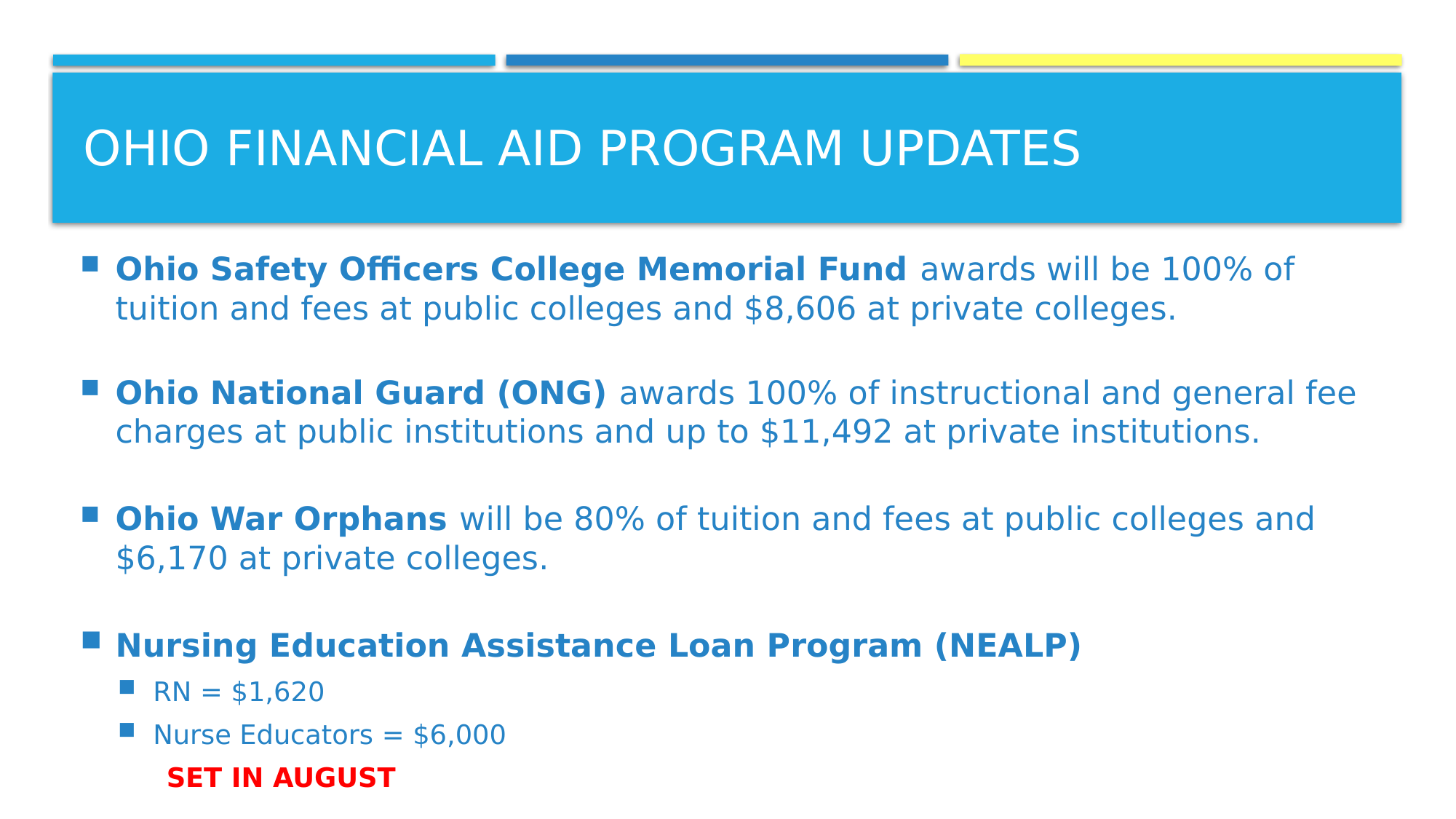

# OHIO FINANCIAL AID PROGRAM UPDATES
Ohio Safety Officers College Memorial Fund awards will be 100% of tuition and fees at public colleges and $8,606 at private colleges.

Ohio National Guard (ONG) awards 100% of instructional and general fee charges at public institutions and up to $11,492 at private institutions.

Ohio War Orphans will be 80% of tuition and fees at public colleges and $6,170 at private colleges.

Nursing Education Assistance Loan Program (NEALP)
RN = $1,620
Nurse Educators = $6,000
SET IN AUGUST